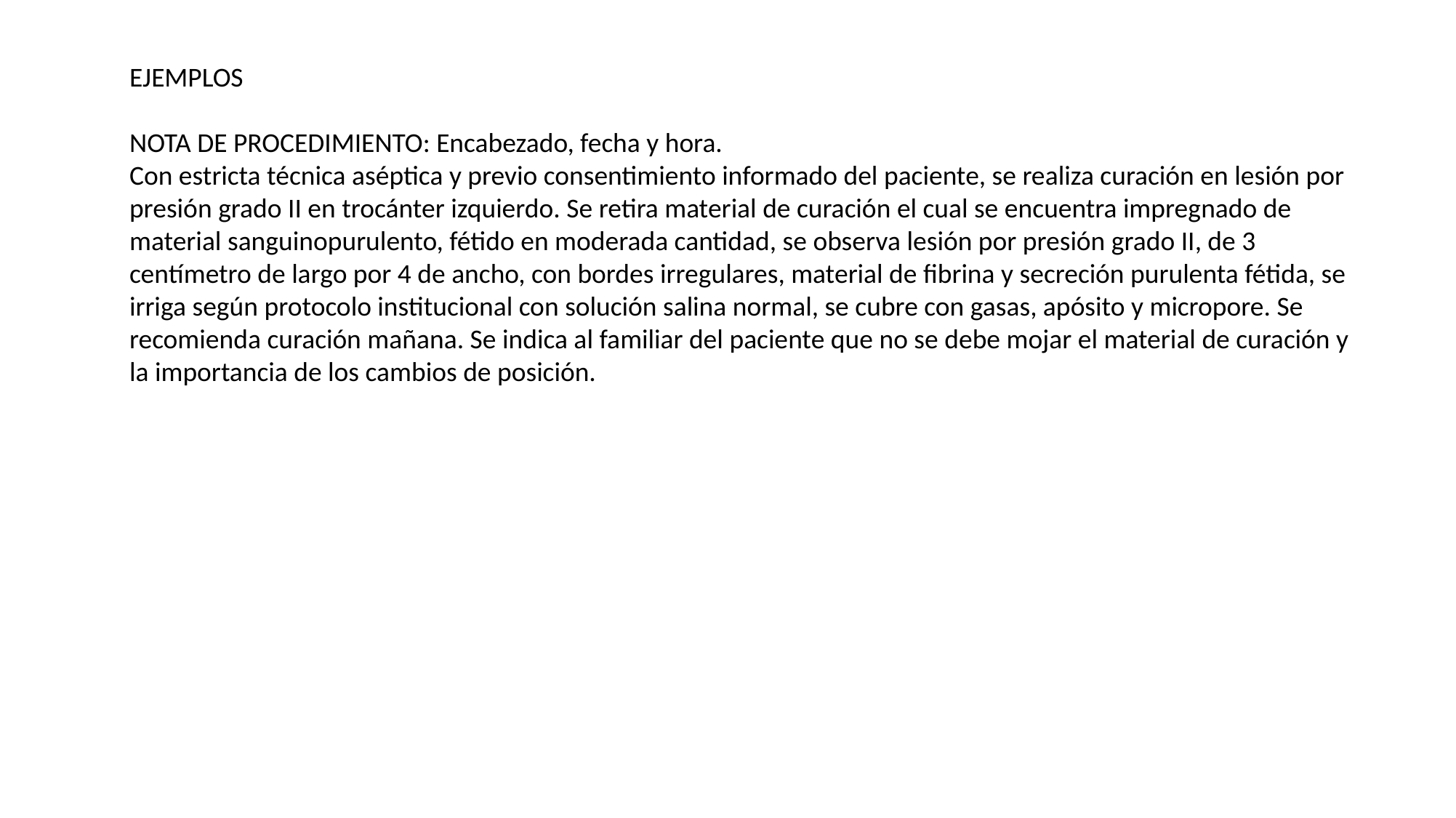

EJEMPLOS

NOTA DE PROCEDIMIENTO: Encabezado, fecha y hora.
Con estricta técnica aséptica y previo consentimiento informado del paciente, se realiza curación en lesión por presión grado II en trocánter izquierdo. Se retira material de curación el cual se encuentra impregnado de material sanguinopurulento, fétido en moderada cantidad, se observa lesión por presión grado II, de 3 centímetro de largo por 4 de ancho, con bordes irregulares, material de fibrina y secreción purulenta fétida, se irriga según protocolo institucional con solución salina normal, se cubre con gasas, apósito y micropore. Se recomienda curación mañana. Se indica al familiar del paciente que no se debe mojar el material de curación y la importancia de los cambios de posición.